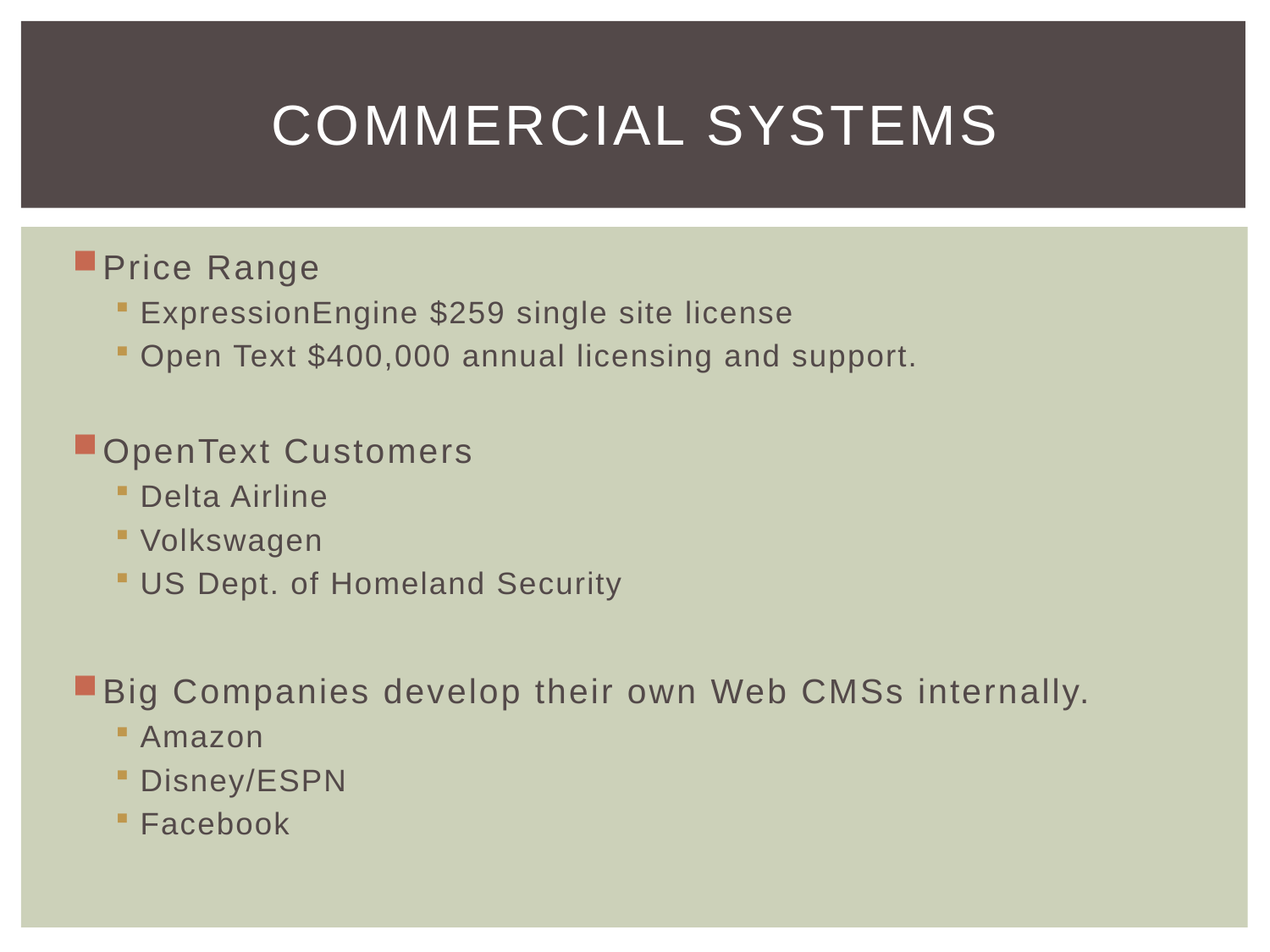

# Commercial systems
Price Range
ExpressionEngine $259 single site license
Open Text $400,000 annual licensing and support.

OpenText Customers
Delta Airline
Volkswagen
US Dept. of Homeland Security

Big Companies develop their own Web CMSs internally.
Amazon
Disney/ESPN
Facebook